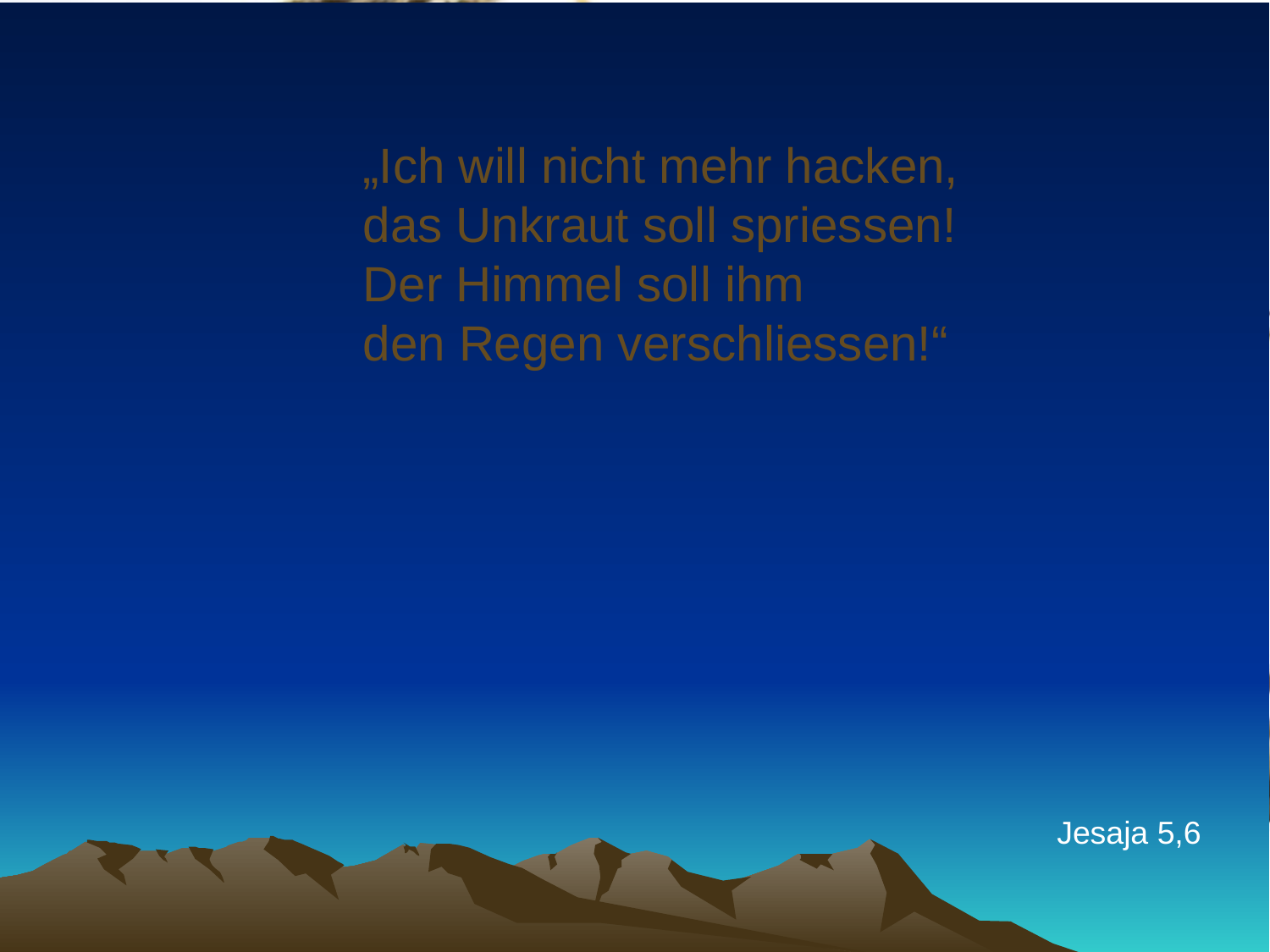

# „Ich will nicht mehr hacken, das Unkraut soll spriessen! Der Himmel soll ihm den Regen verschliessen!“
Jesaja 5,6